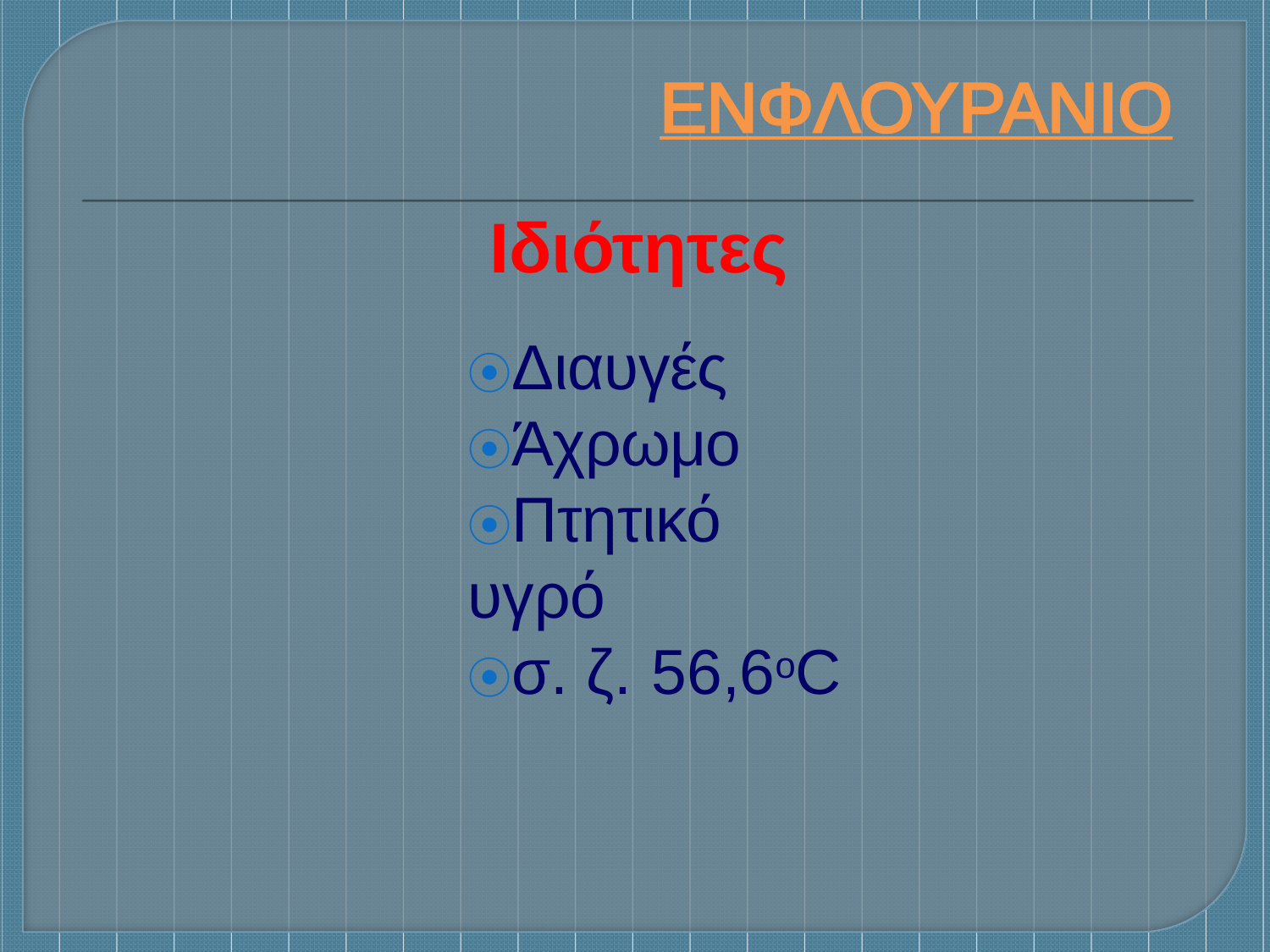

ΕΝΦΛΟΥΡΑΝΙΟ
# Ιδιότητες
⦿Διαυγές
⦿Άχρωμο
⦿Πτητικό	υγρό
⦿σ. ζ.	56,6οC